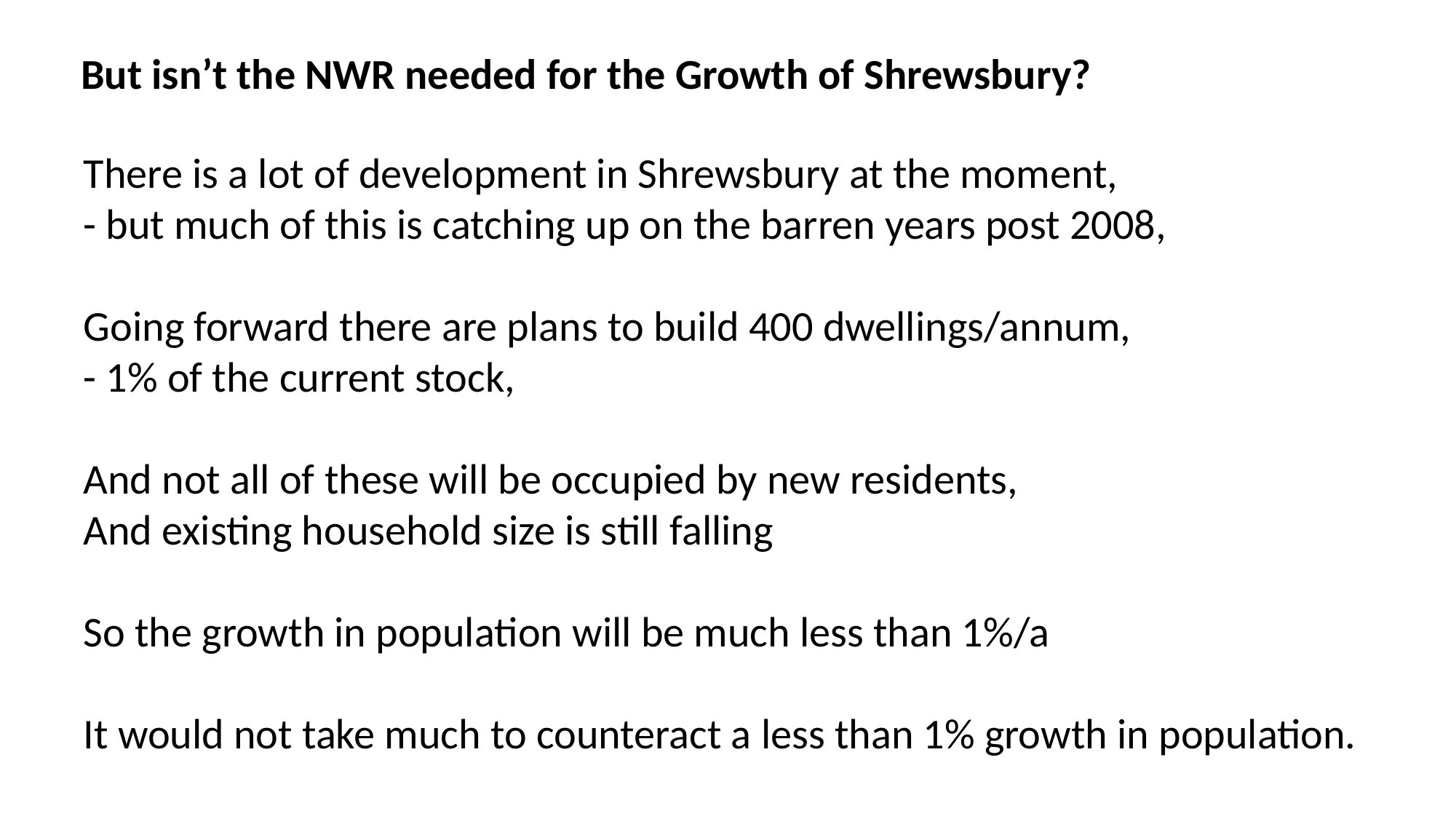

But isn’t the NWR needed for the Growth of Shrewsbury?
There is a lot of development in Shrewsbury at the moment,
- but much of this is catching up on the barren years post 2008,

Going forward there are plans to build 400 dwellings/annum,
- 1% of the current stock,

And not all of these will be occupied by new residents,
And existing household size is still falling

So the growth in population will be much less than 1%/a

It would not take much to counteract a less than 1% growth in population.